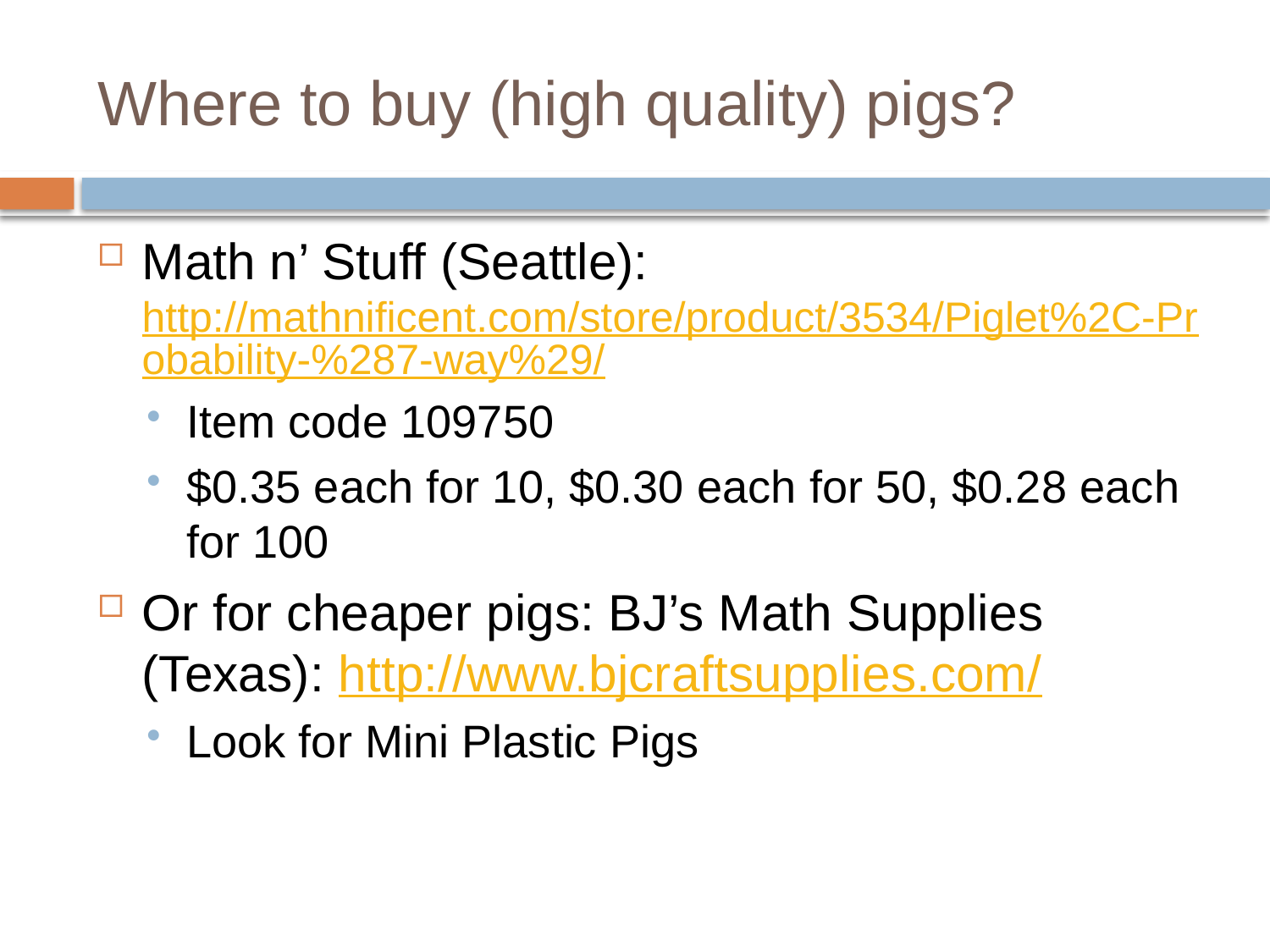

# Where to buy (high quality) pigs?
Math n’ Stuff (Seattle): http://mathnificent.com/store/product/3534/Piglet%2C-Probability-%287-way%29/
Item code 109750
$0.35 each for 10, $0.30 each for 50, $0.28 each for 100
Or for cheaper pigs: BJ’s Math Supplies (Texas): http://www.bjcraftsupplies.com/
Look for Mini Plastic Pigs